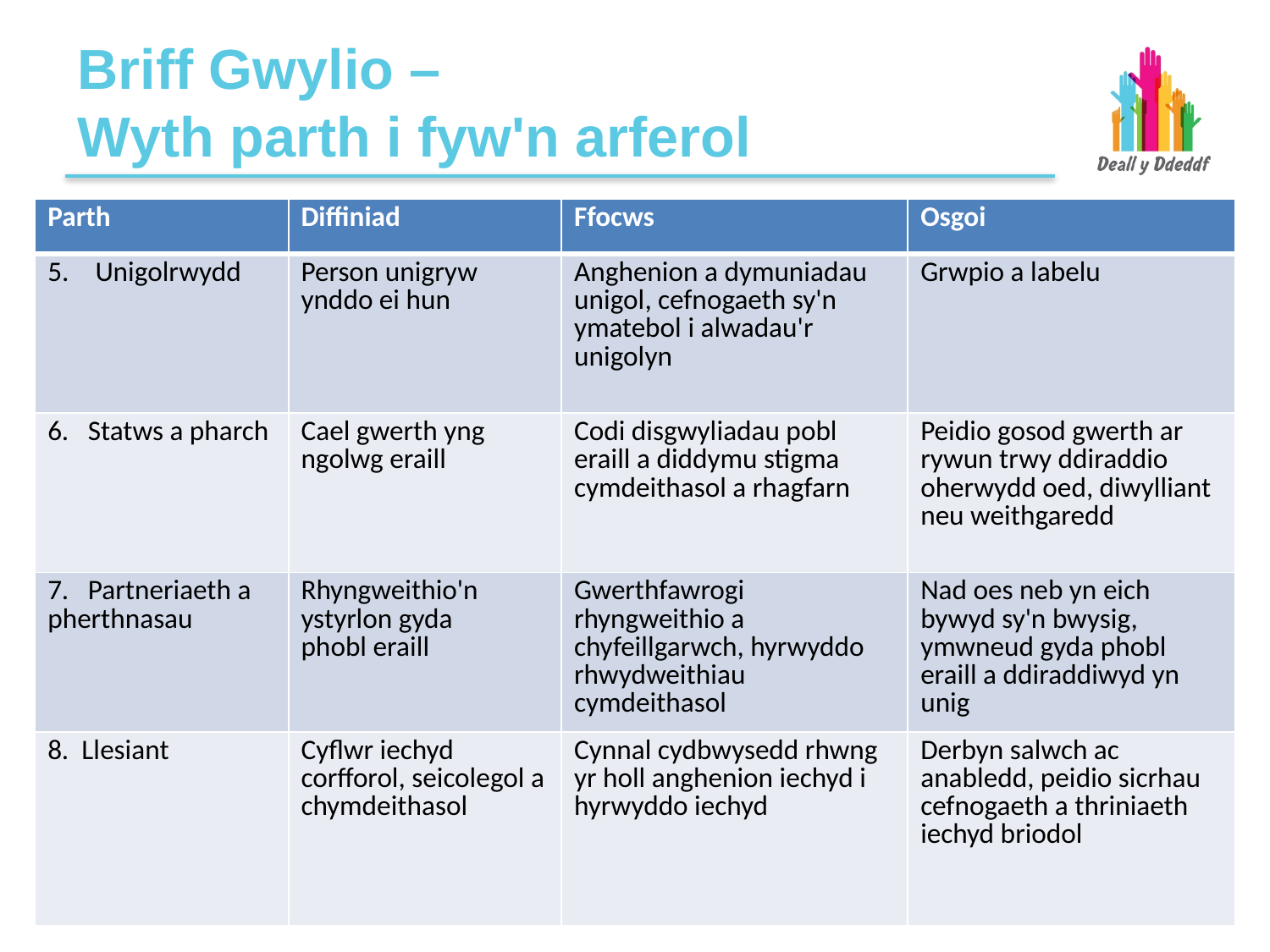

# Briff Gwylio – Wyth parth i fyw'n arferol
| Parth | Diffiniad | Ffocws | Osgoi |
| --- | --- | --- | --- |
| Unigolrwydd | Person unigryw ynddo ei hun | Anghenion a dymuniadau unigol, cefnogaeth sy'n ymatebol i alwadau'r unigolyn | Grwpio a labelu |
| 6. Statws a pharch | Cael gwerth yng ngolwg eraill | Codi disgwyliadau pobl eraill a diddymu stigma cymdeithasol a rhagfarn | Peidio gosod gwerth ar rywun trwy ddiraddio oherwydd oed, diwylliant neu weithgaredd |
| 7. Partneriaeth a pherthnasau | Rhyngweithio'n ystyrlon gyda phobl eraill | Gwerthfawrogi rhyngweithio a chyfeillgarwch, hyrwyddo rhwydweithiau cymdeithasol | Nad oes neb yn eich bywyd sy'n bwysig, ymwneud gyda phobl eraill a ddiraddiwyd yn unig |
| 8. Llesiant | Cyflwr iechyd corfforol, seicolegol a chymdeithasol | Cynnal cydbwysedd rhwng yr holl anghenion iechyd i hyrwyddo iechyd | Derbyn salwch ac anabledd, peidio sicrhau cefnogaeth a thriniaeth iechyd briodol |